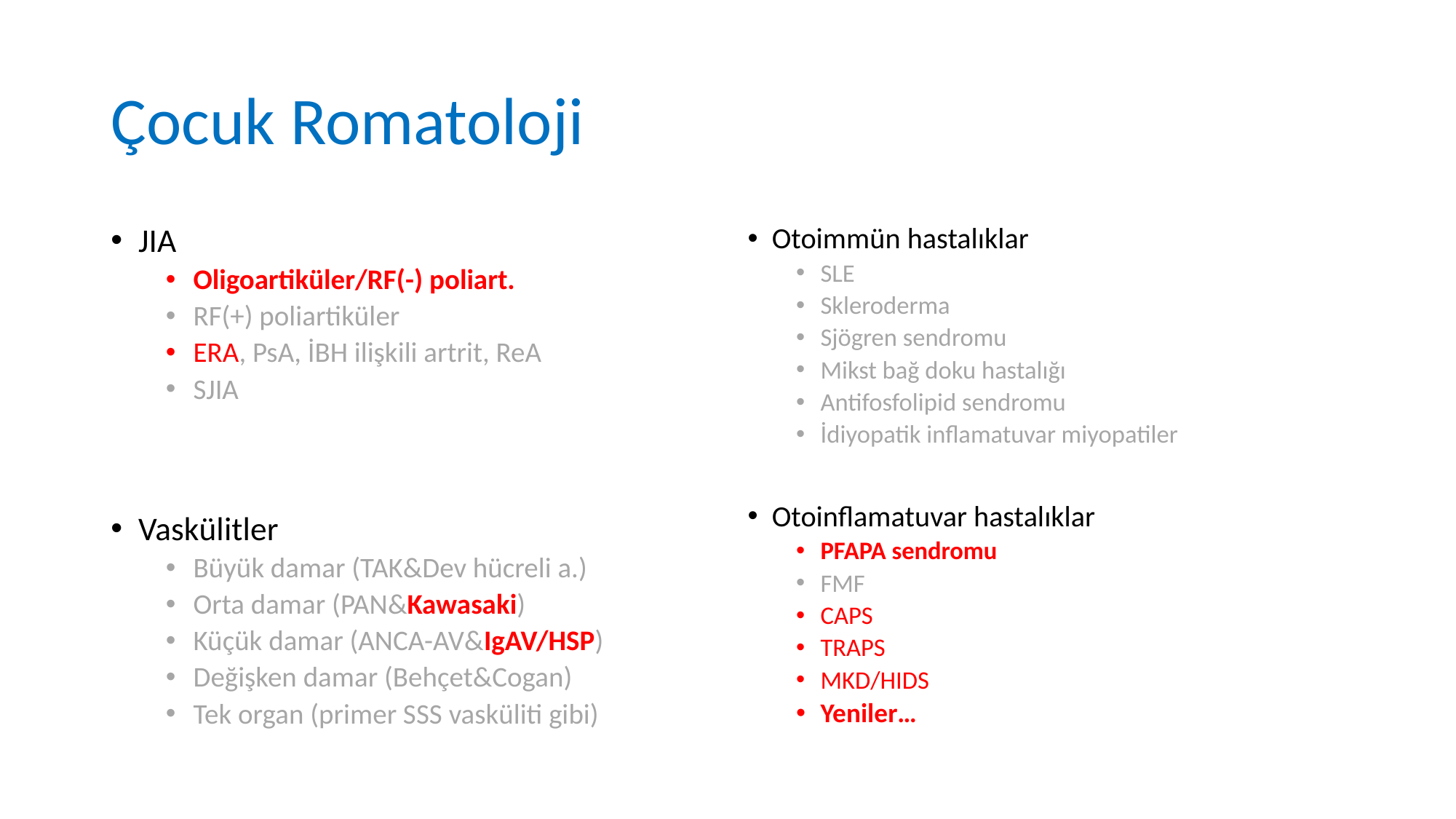

# Çocuk Romatoloji
JIA
Oligoartiküler/RF(-) poliart.
RF(+) poliartiküler
ERA, PsA, İBH ilişkili artrit, ReA
SJIA

Vaskülitler
Büyük damar (TAK&Dev hücreli a.)
Orta damar (PAN&Kawasaki)
Küçük damar (ANCA-AV&IgAV/HSP)
Değişken damar (Behçet&Cogan)
Tek organ (primer SSS vasküliti gibi)
Otoimmün hastalıklar
SLE
Skleroderma
Sjögren sendromu
Mikst bağ doku hastalığı
Antifosfolipid sendromu
İdiyopatik inflamatuvar miyopatiler

Otoinflamatuvar hastalıklar
PFAPA sendromu
FMF
CAPS
TRAPS
MKD/HIDS
Yeniler…